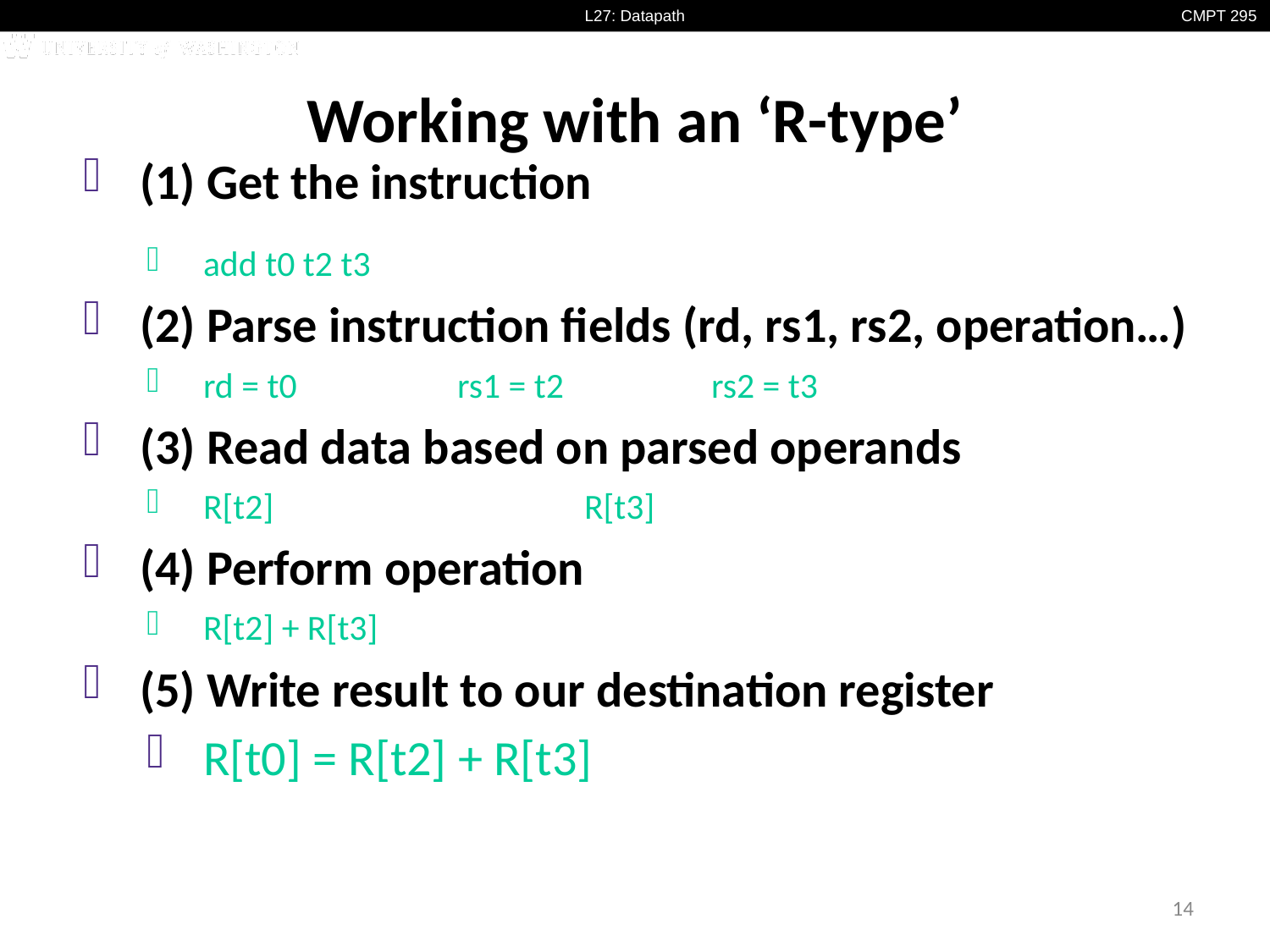

# Working with an ‘R-type’
(1) Get the instruction
add t0 t2 t3
(2) Parse instruction fields (rd, rs1, rs2, operation…)
rd = t0		rs1 = t2		rs2 = t3
(3) Read data based on parsed operands
R[t2]			R[t3]
(4) Perform operation
R[t2] + R[t3]
(5) Write result to our destination register
R[t0] = R[t2] + R[t3]

14